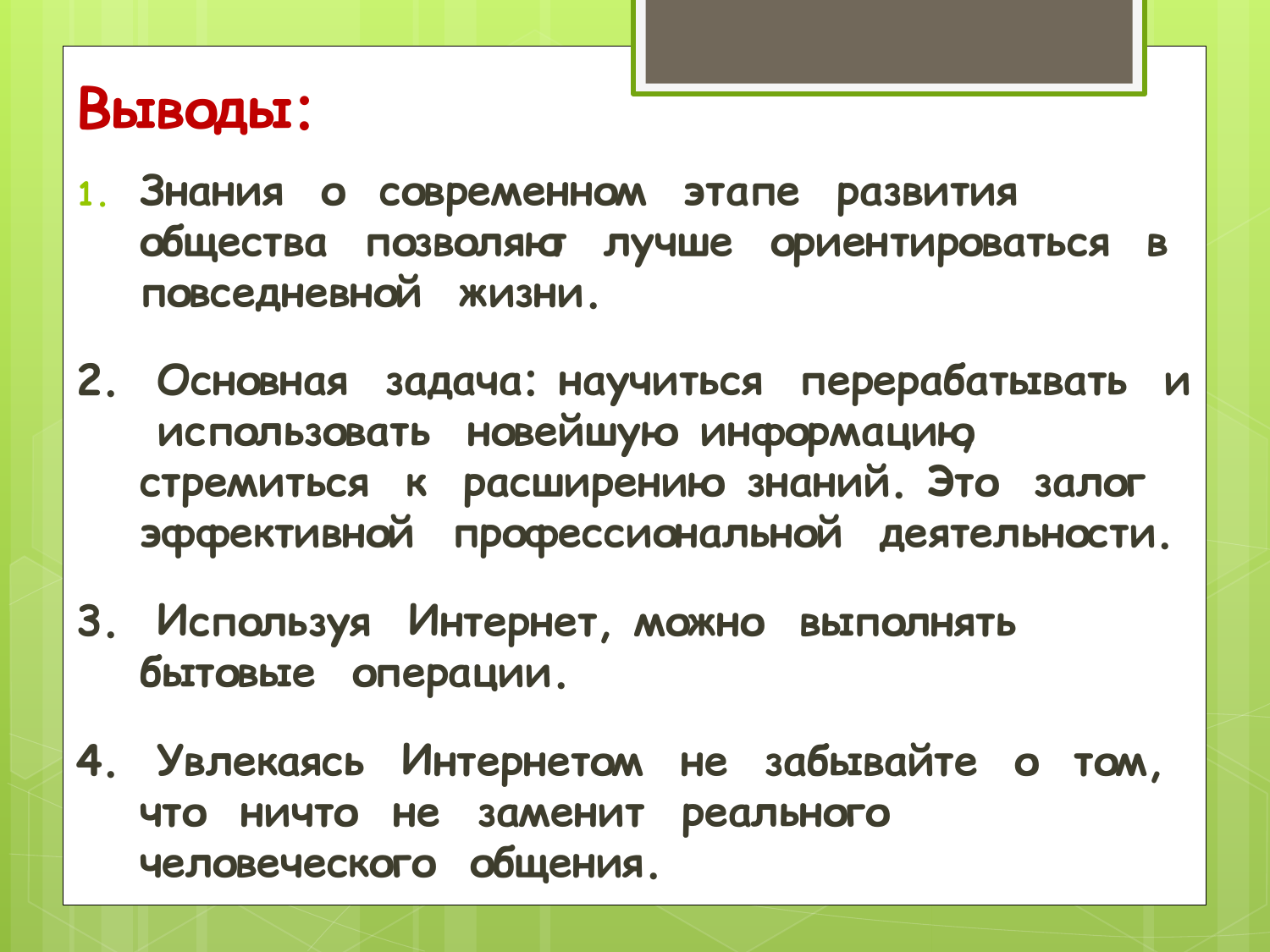

# Выводы:
Знания  о  современном  этапе  развития  общества  позволяют  лучше  ориентироваться  в  повседневной  жизни.

2.  Основная  задача: научиться  перерабатывать  и  использовать  новейшую  информацию, стремиться  к  расширению  знаний. Это  залог  эффективной  профессиональной  деятельности.

3.  Используя  Интернет, можно  выполнять  бытовые  операции.

4.  Увлекаясь  Интернетом  не  забывайте  о  том, что  ничто  не  заменит  реального  человеческого  общения.